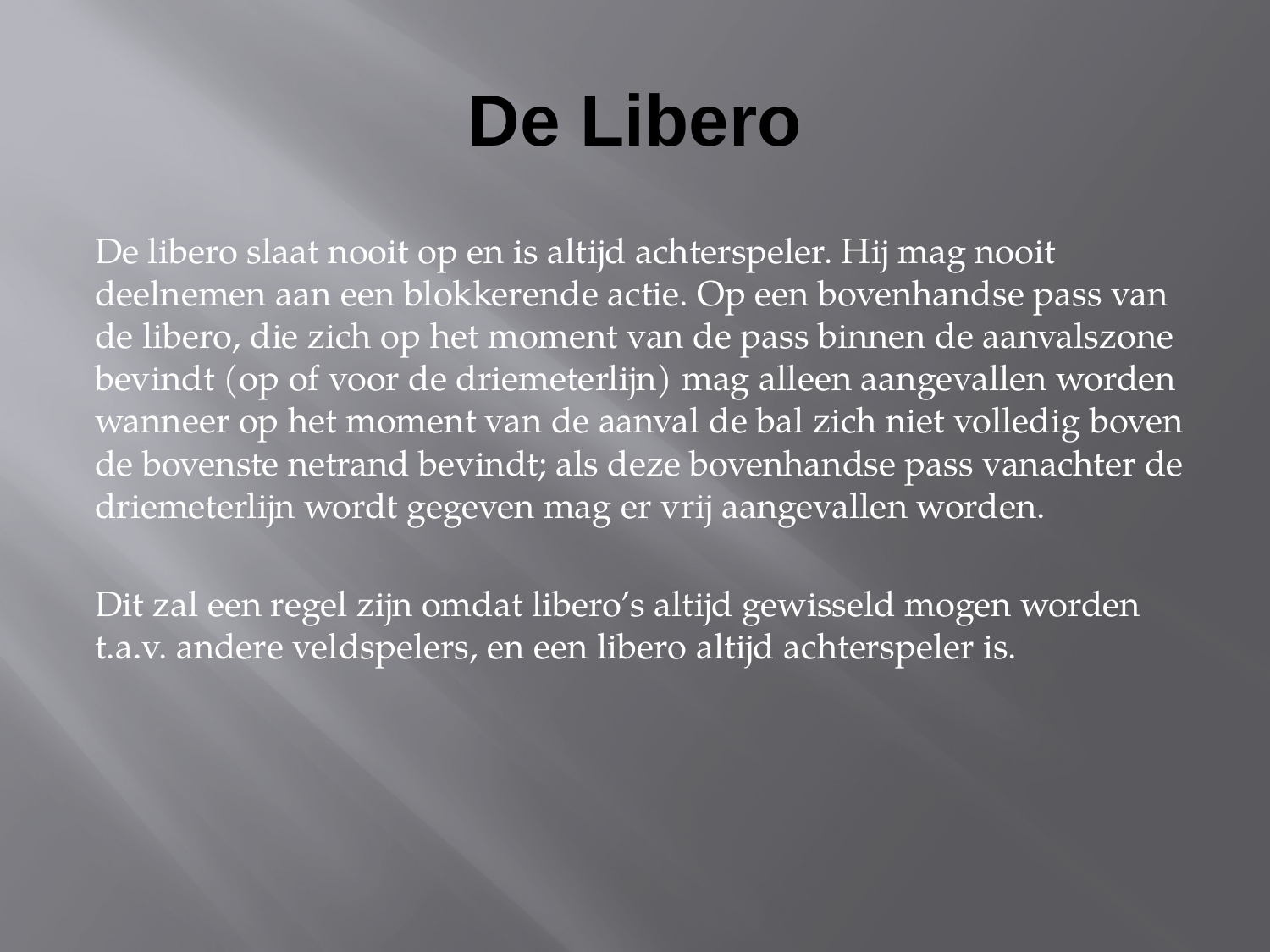

# De Libero
De libero slaat nooit op en is altijd achterspeler. Hij mag nooit deelnemen aan een blokkerende actie. Op een bovenhandse pass van de libero, die zich op het moment van de pass binnen de aanvalszone bevindt (op of voor de driemeterlijn) mag alleen aangevallen worden wanneer op het moment van de aanval de bal zich niet volledig boven de bovenste netrand bevindt; als deze bovenhandse pass vanachter de driemeterlijn wordt gegeven mag er vrij aangevallen worden.

Dit zal een regel zijn omdat libero’s altijd gewisseld mogen worden t.a.v. andere veldspelers, en een libero altijd achterspeler is.